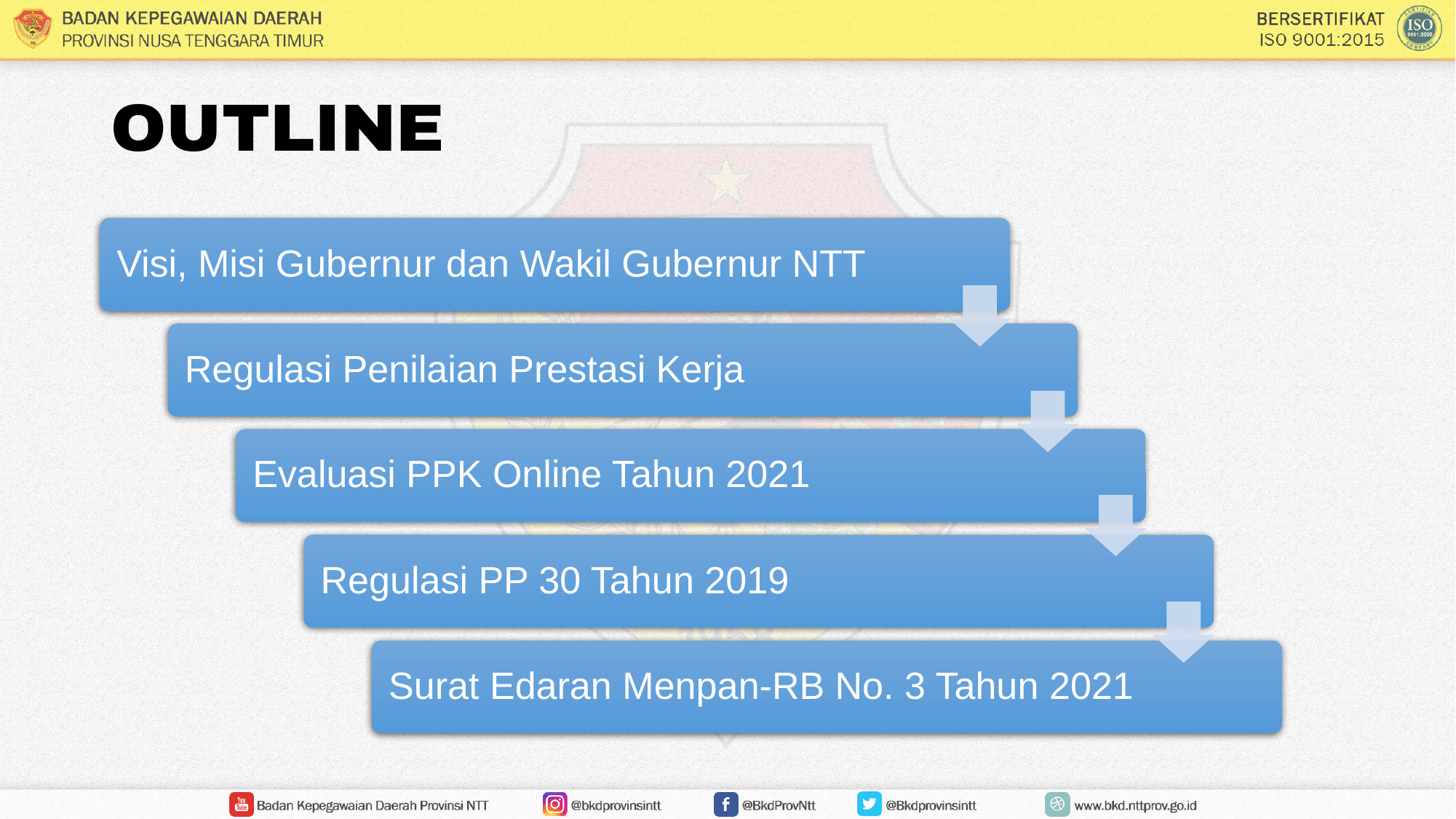

# OUTLINE

Visi, Misi Gubernur dan Wakil Gubernur NTT
Regulasi Penilaian Prestasi Kerja
Evaluasi PPK Online Tahun 2021
Regulasi PP 30 Tahun 2019
Surat Edaran Menpan-RB No. 3 Tahun 2021